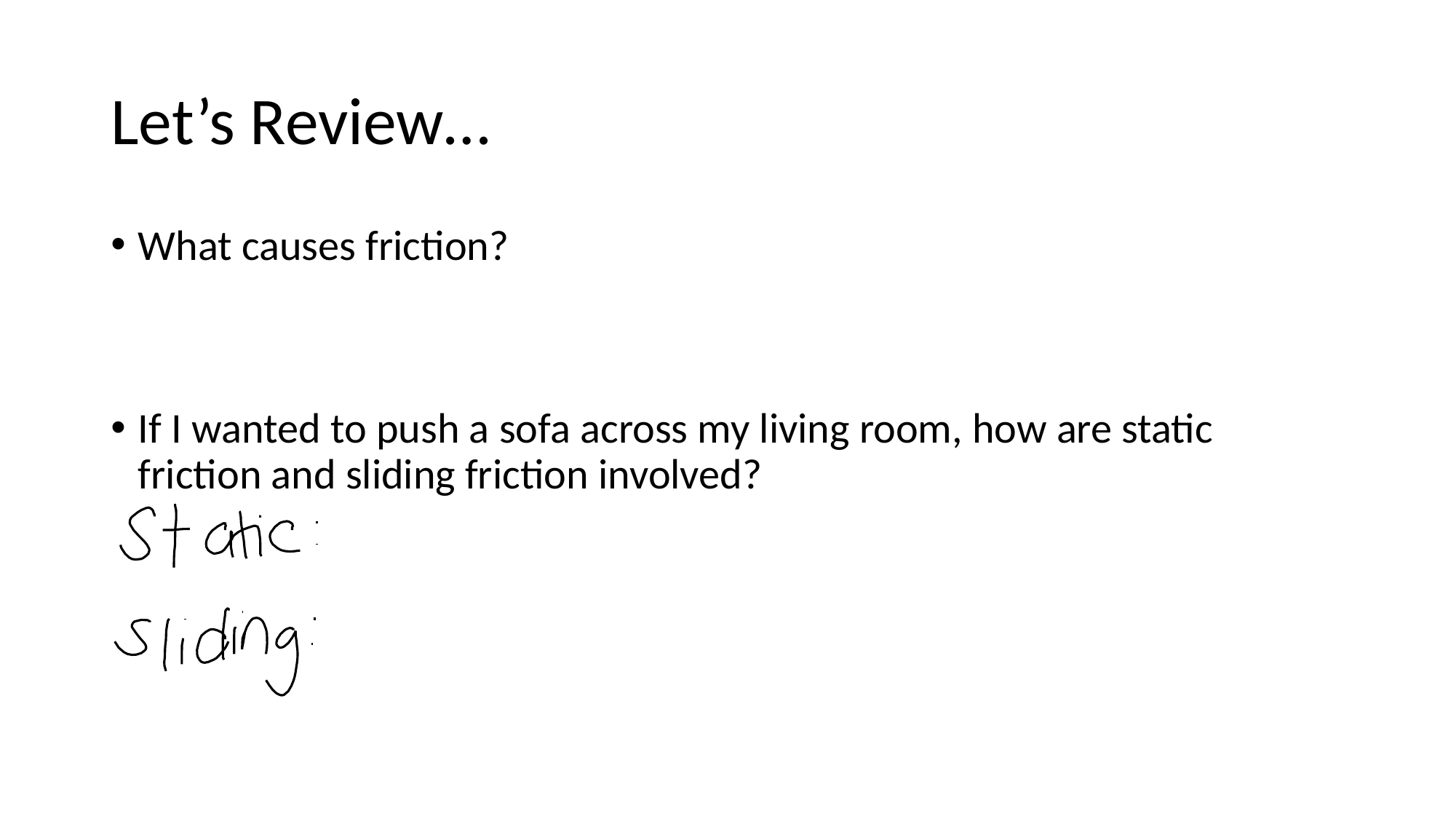

# Let’s Review…
What causes friction?

If I wanted to push a sofa across my living room, how are static friction and sliding friction involved?